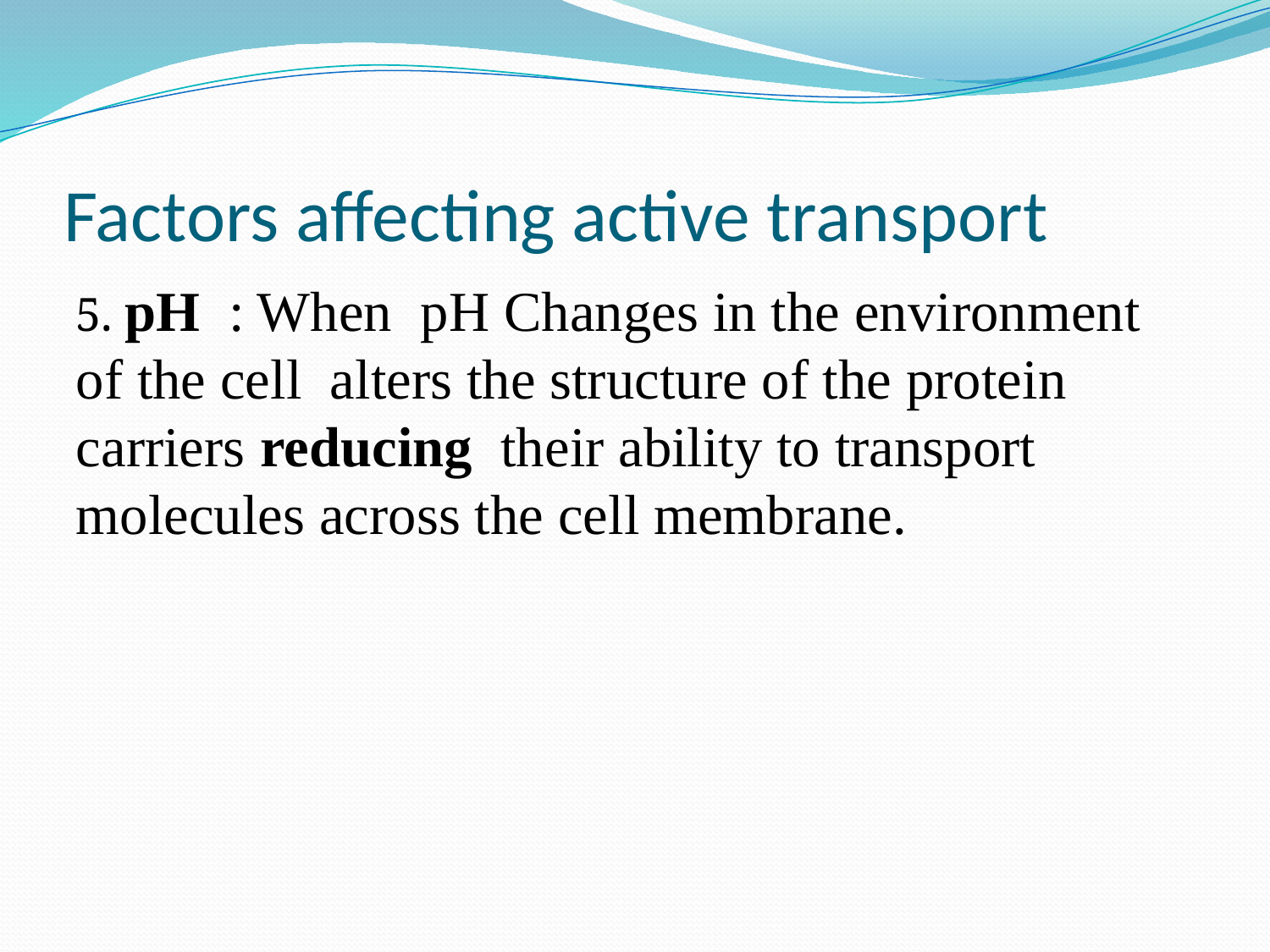

# Factors affecting active transport
5. pH  : When  pH Changes in the environment of the cell  alters the structure of the protein carriers reducing  their ability to transport molecules across the cell membrane.